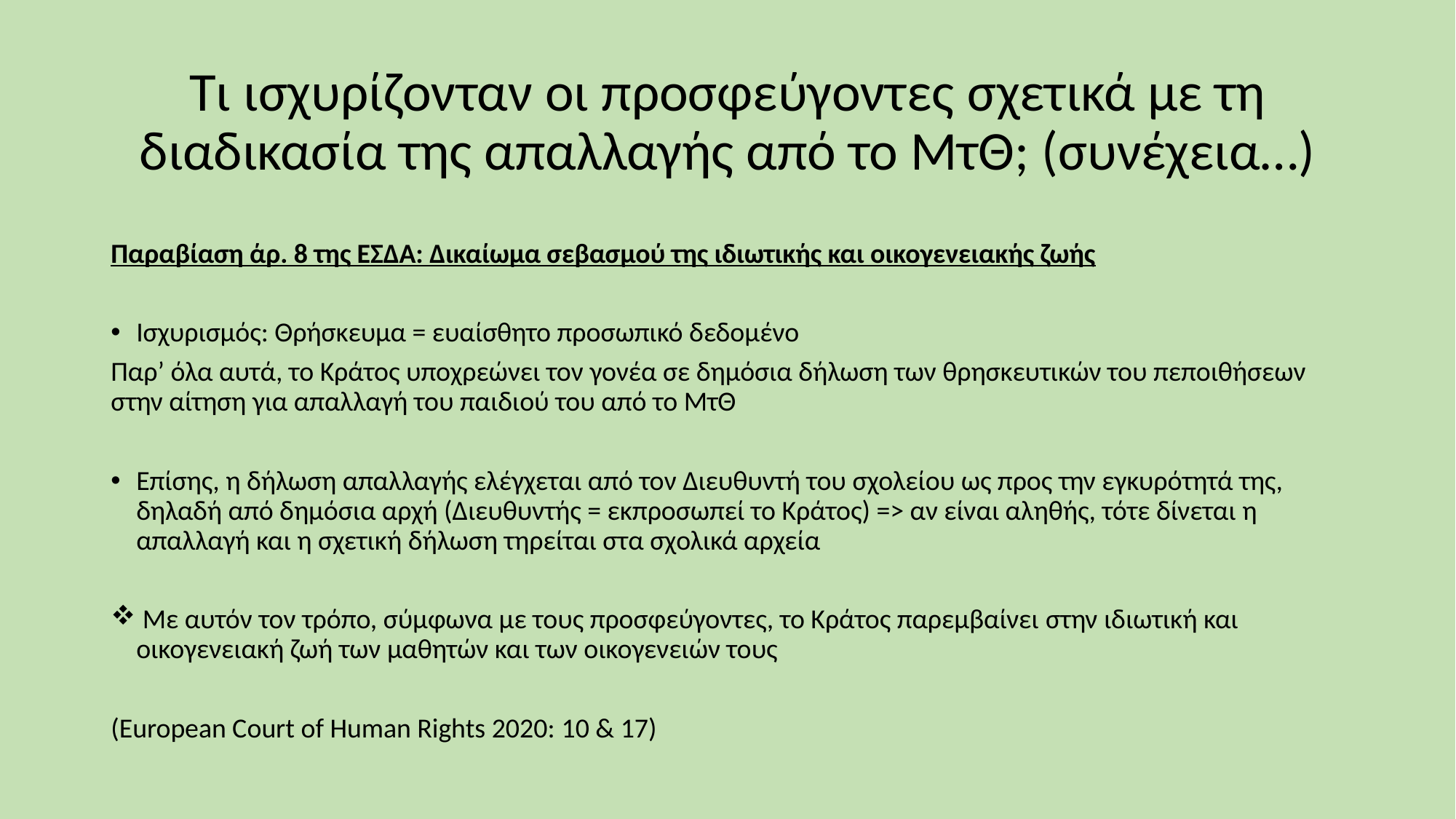

# Τι ισχυρίζονταν οι προσφεύγοντες σχετικά με τη διαδικασία της απαλλαγής από το ΜτΘ; (συνέχεια…)
Παραβίαση άρ. 8 της ΕΣΔΑ: Δικαίωμα σεβασμού της ιδιωτικής και οικογενειακής ζωής

Ισχυρισμός: Θρήσκευμα = ευαίσθητο προσωπικό δεδομένο
Παρ’ όλα αυτά, το Κράτος υποχρεώνει τον γονέα σε δημόσια δήλωση των θρησκευτικών του πεποιθήσεων στην αίτηση για απαλλαγή του παιδιού του από το ΜτΘ

Επίσης, η δήλωση απαλλαγής ελέγχεται από τον Διευθυντή του σχολείου ως προς την εγκυρότητά της, δηλαδή από δημόσια αρχή (Διευθυντής = εκπροσωπεί το Κράτος) => αν είναι αληθής, τότε δίνεται η απαλλαγή και η σχετική δήλωση τηρείται στα σχολικά αρχεία

 Με αυτόν τον τρόπο, σύμφωνα με τους προσφεύγοντες, το Κράτος παρεμβαίνει στην ιδιωτική και οικογενειακή ζωή των μαθητών και των οικογενειών τους

(European Court of Human Rights 2020: 10 & 17)